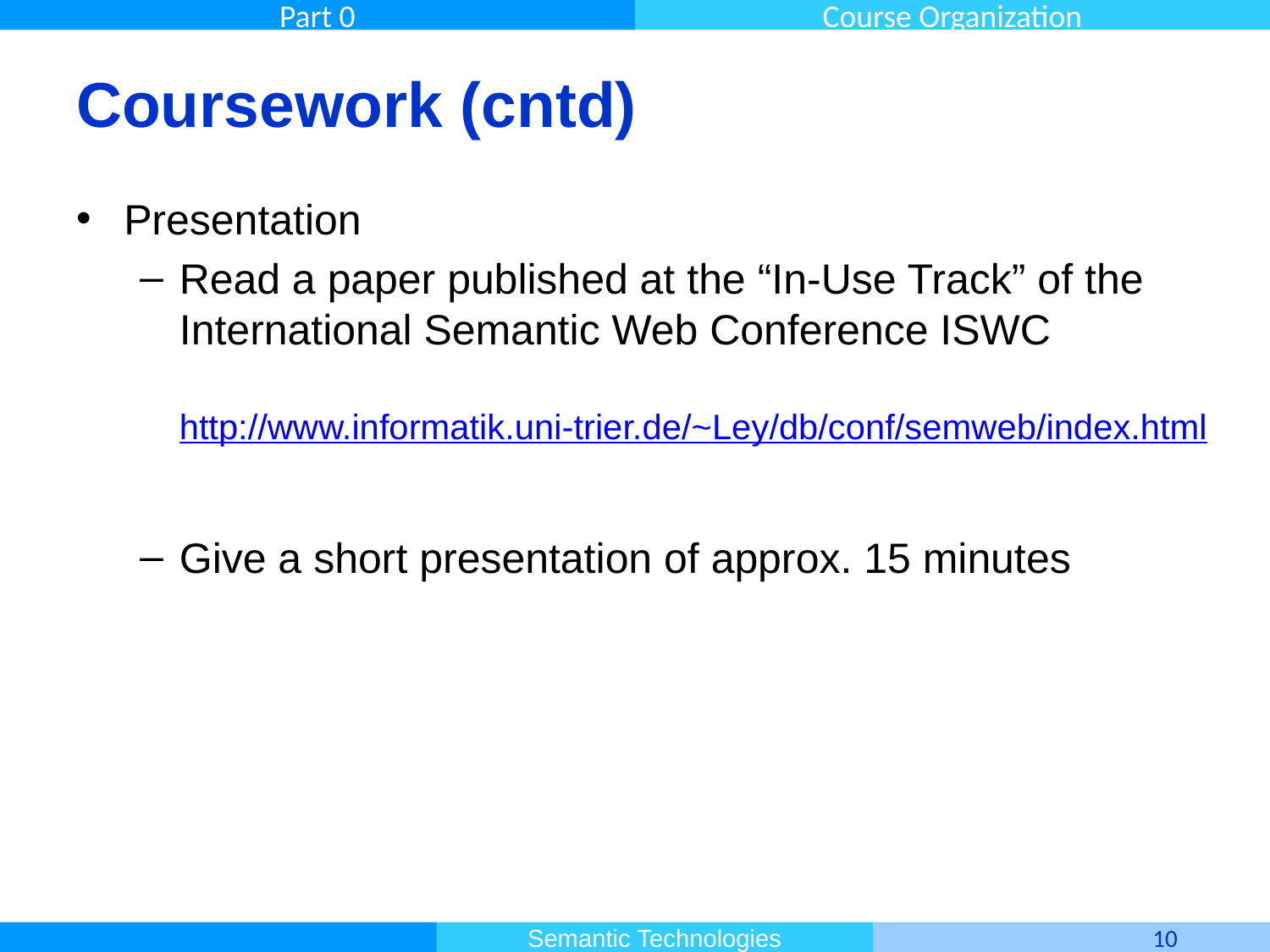

# Coursework (cntd)
Presentation
Read a paper published at the “In-Use Track” of the International Semantic Web Conference ISWC
http://www.informatik.uni-trier.de/~Ley/db/conf/semweb/index.html

Give a short presentation of approx. 15 minutes